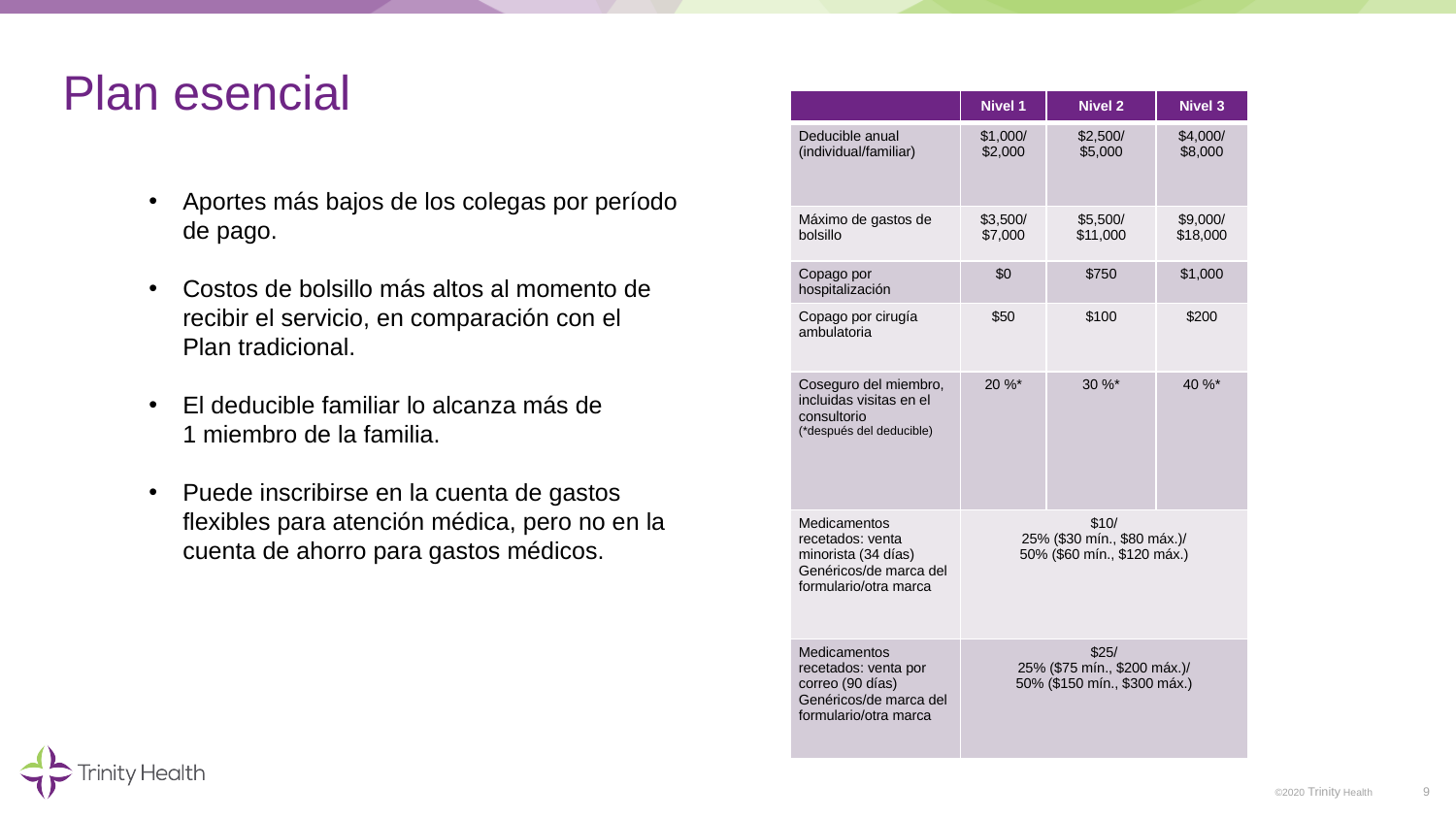

# Plan esencial
|  | Nivel 1 | Nivel 2 | Nivel 3 |
| --- | --- | --- | --- |
| Deducible anual (individual/familiar) | $1,000/ $2,000 | $2,500/ $5,000 | $4,000/ $8,000 |
| Máximo de gastos de bolsillo | $3,500/ $7,000 | $5,500/ $11,000 | $9,000/ $18,000 |
| Copago por hospitalización | $0 | $750 | $1,000 |
| Copago por cirugía ambulatoria | $50 | $100 | $200 |
| Coseguro del miembro, incluidas visitas en el consultorio (\*después del deducible) | 20 %\* | 30 %\* | 40 %\* |
| Medicamentos recetados: venta minorista (34 días) Genéricos/de marca del formulario/otra marca | $10/ 25% ($30 mín., $80 máx.)/ 50% ($60 mín., $120 máx.) |  |  |
| Medicamentos recetados: venta por correo (90 días) Genéricos/de marca del formulario/otra marca | $25/ 25% ($75 mín., $200 máx.)/ 50% ($150 mín., $300 máx.) |  |  |
Aportes más bajos de los colegas por período de pago.

Costos de bolsillo más altos al momento de recibir el servicio, en comparación con el
Plan tradicional.

El deducible familiar lo alcanza más de 1 miembro de la familia.

Puede inscribirse en la cuenta de gastos flexibles para atención médica, pero no en la cuenta de ahorro para gastos médicos.
9
©2020 Trinity Health